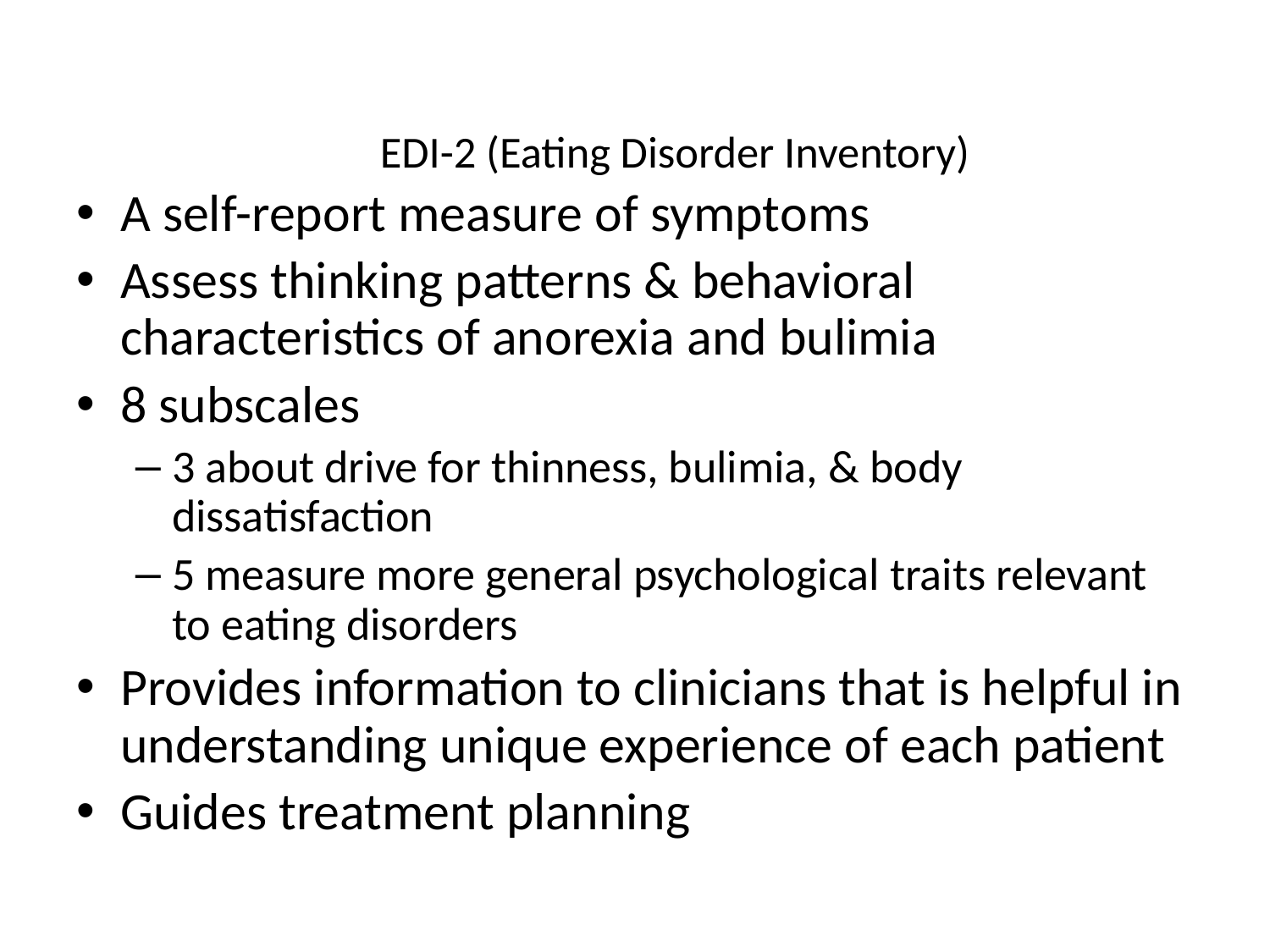

# EDI-2 (Eating Disorder Inventory)
A self-report measure of symptoms
Assess thinking patterns & behavioral characteristics of anorexia and bulimia
8 subscales
3 about drive for thinness, bulimia, & body dissatisfaction
5 measure more general psychological traits relevant to eating disorders
Provides information to clinicians that is helpful in understanding unique experience of each patient
Guides treatment planning